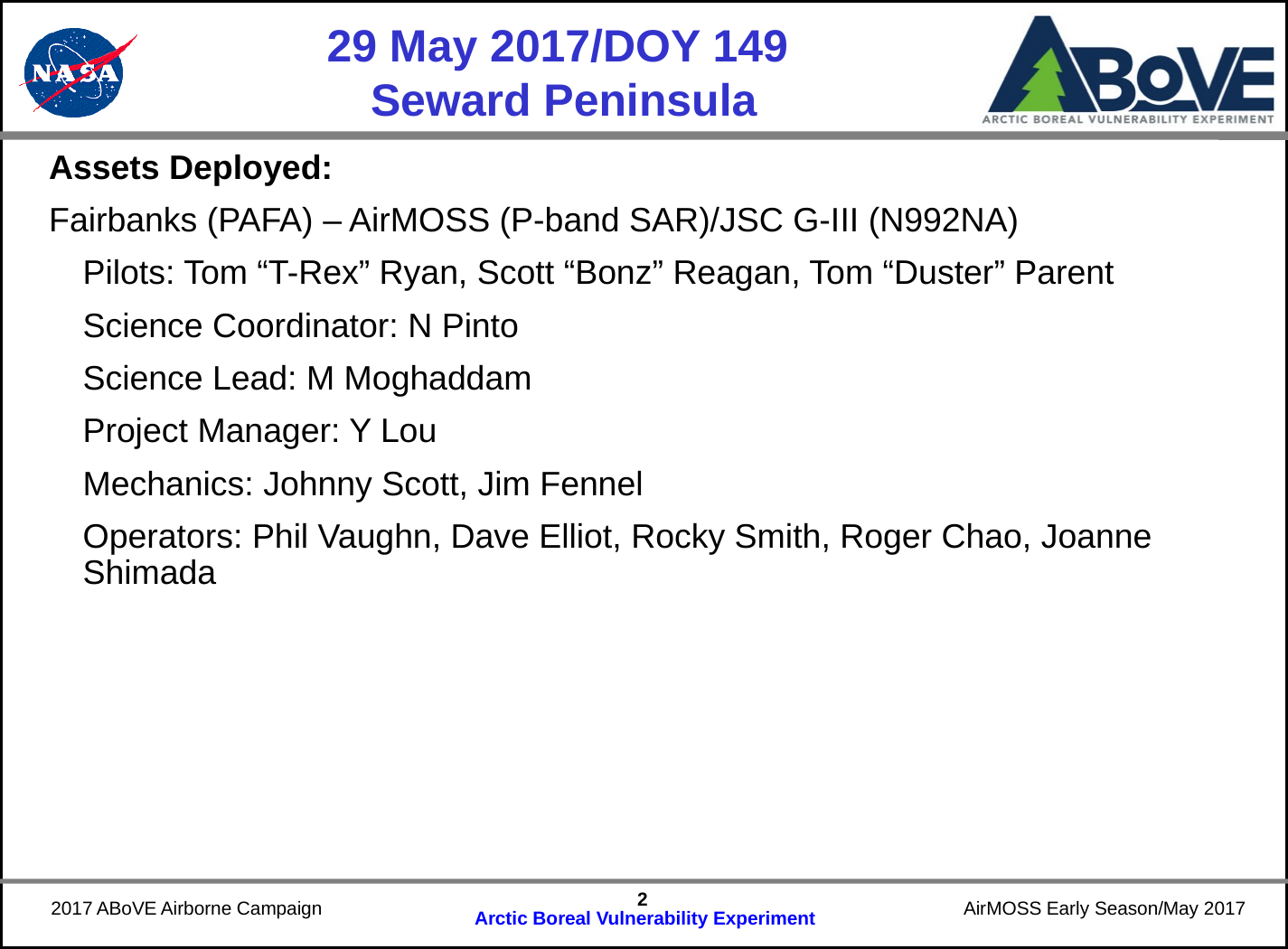

# 29 May 2017/DOY 149 Seward Peninsula
Assets Deployed:
Fairbanks (PAFA) – AirMOSS (P-band SAR)/JSC G-III (N992NA)
Pilots: Tom “T-Rex” Ryan, Scott “Bonz” Reagan, Tom “Duster” Parent
Science Coordinator: N Pinto
Science Lead: M Moghaddam
Project Manager: Y Lou
Mechanics: Johnny Scott, Jim Fennel
Operators: Phil Vaughn, Dave Elliot, Rocky Smith, Roger Chao, Joanne Shimada